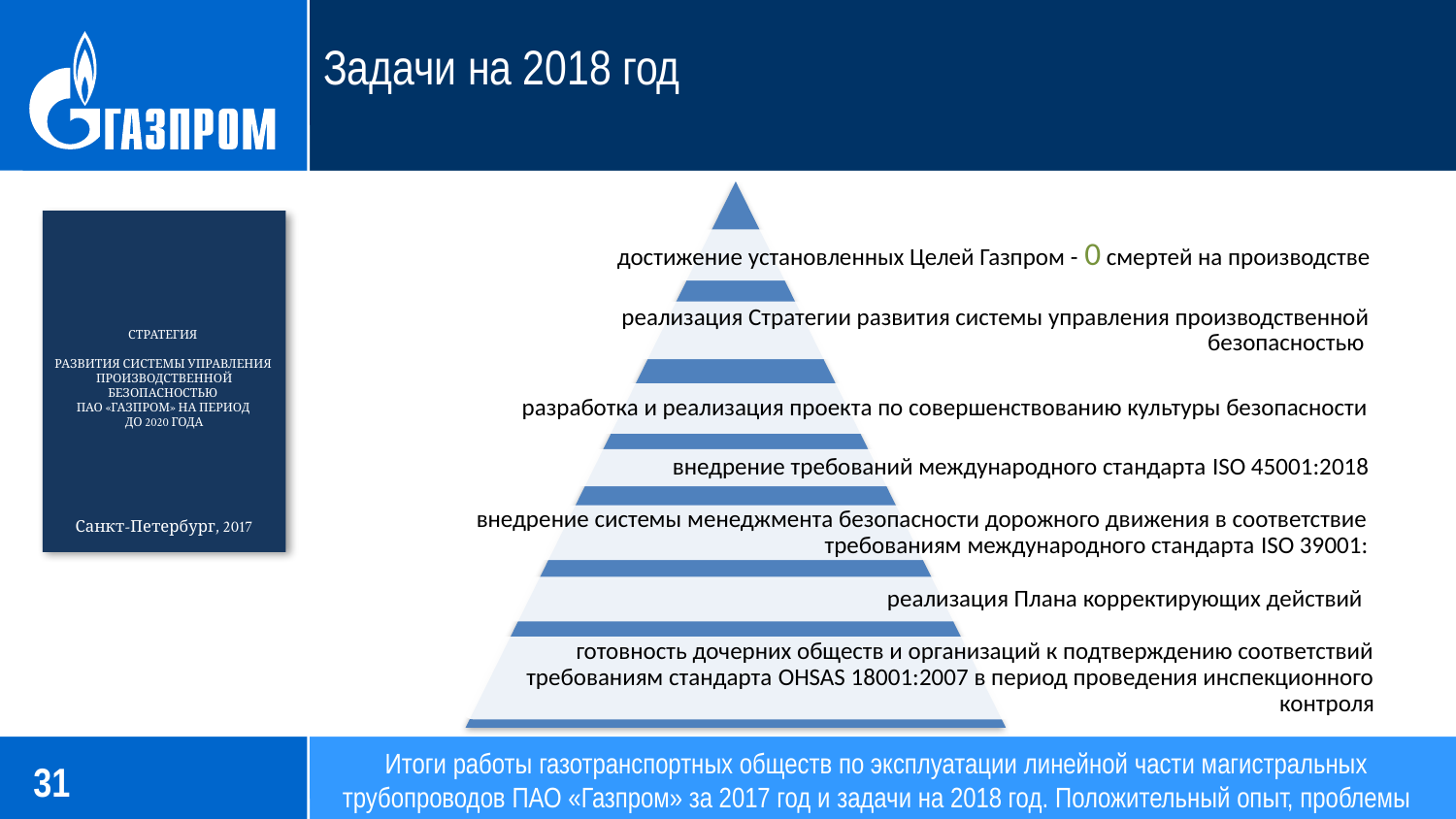

Задачи на 2018 год
достижение установленных Целей Газпром - 0 смертей на производстве
реализация Стратегии развития системы управления производственной безопасностью
разработка и реализация проекта по совершенствованию культуры безопасности
внедрение требований международного стандарта ISO 45001:2018
внедрение системы менеджмента безопасности дорожного движения в соответствие требованиям международного стандарта ISO 39001:
реализация Плана корректирующих действий
готовность дочерних обществ и организаций к подтверждению соответствий требованиям стандарта OHSAS 18001:2007 в период проведения инспекционного контроля

СТРАТЕГИЯ

РАЗВИТИЯ СИСТЕМЫ УПРАВЛЕНИЯ  ПРОИЗВОДСТВЕННОЙ БЕЗОПАСНОСТЬЮ
ПАО «ГАЗПРОМ» НА ПЕРИОД
ДО 2020 ГОДА

Санкт-Петербург, 2017
Итоги работы газотранспортных обществ по эксплуатации линейной части магистральных трубопроводов ПАО «Газпром» за 2017 год и задачи на 2018 год. Положительный опыт, проблемы